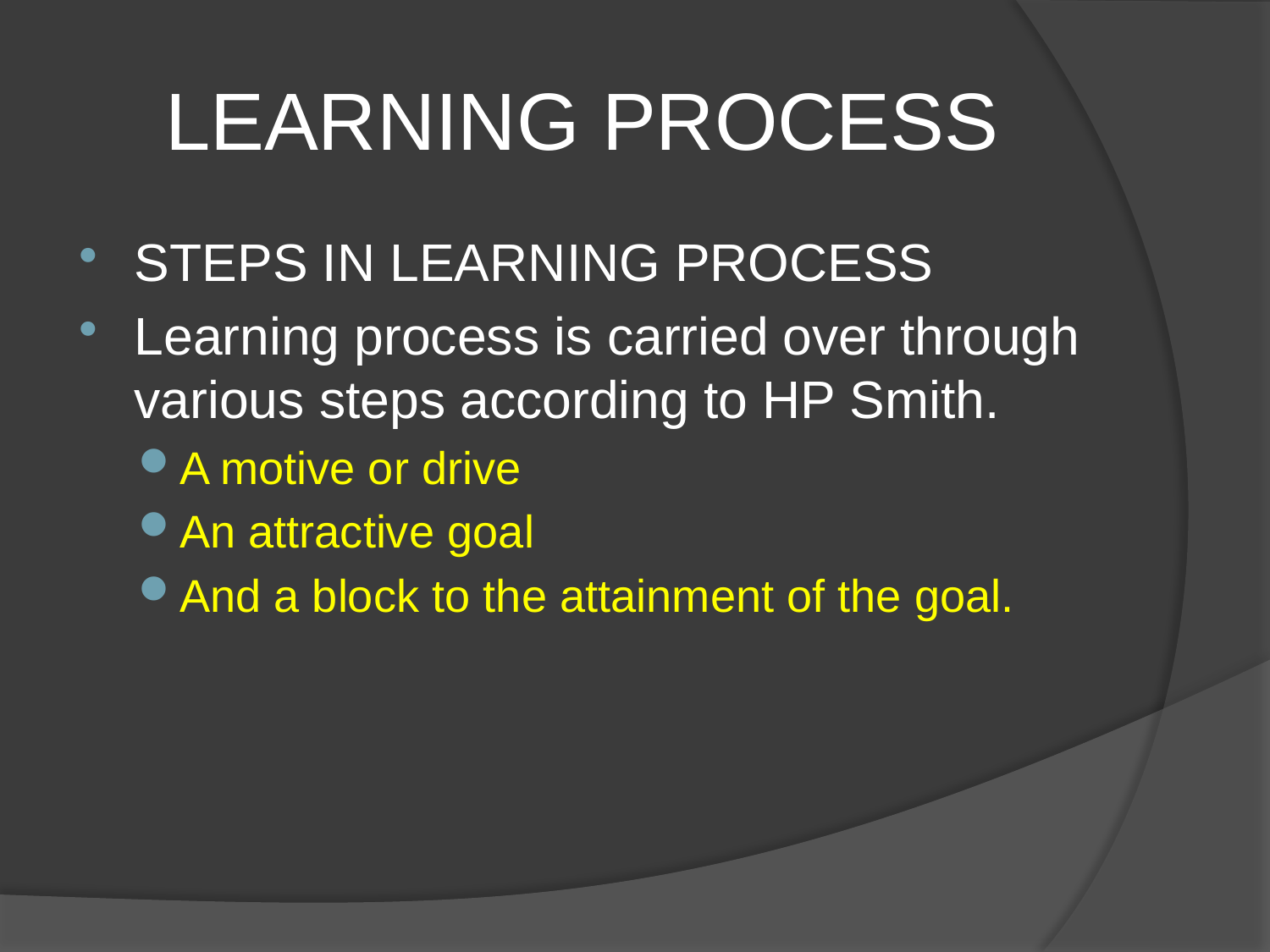

# LEARNING PROCESS
STEPS IN LEARNING PROCESS
Learning process is carried over through various steps according to HP Smith.
A motive or drive
An attractive goal
And a block to the attainment of the goal.